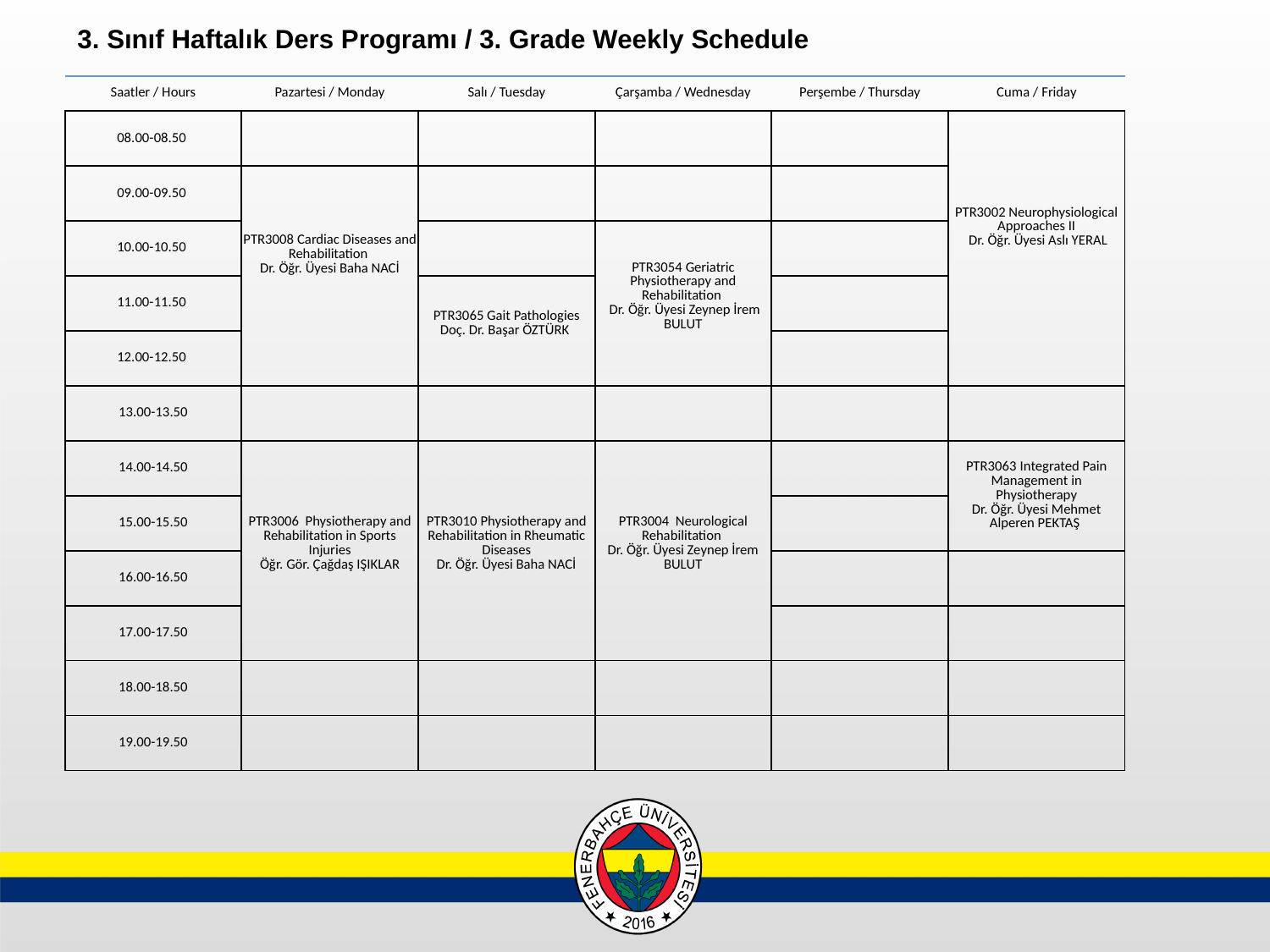

3. Sınıf Haftalık Ders Programı / 3. Grade Weekly Schedule
| Saatler / Hours | Pazartesi / Monday | Salı / Tuesday | Çarşamba / Wednesday | Perşembe / Thursday | Cuma / Friday |
| --- | --- | --- | --- | --- | --- |
| 08.00-08.50 |  |  |  |  | PTR3002 Neurophysiological Approaches II  Dr. Öğr. Üyesi Aslı YERAL |
| 09.00-09.50 | PTR3008 Cardiac Diseases and Rehabilitation  Dr. Öğr. Üyesi Baha NACİ |  |  |  |  |
| 10.00-10.50 |  |  | PTR3054 Geriatric Physiotherapy and Rehabilitation   Dr. Öğr. Üyesi Zeynep İrem BULUT |  |  |
| 11.00-11.50 |  | PTR3065 Gait Pathologies Doç. Dr. Başar ÖZTÜRK |  |  |  |
| 12.00-12.50 |  |  |  |  |  |
| 13.00-13.50 |  |  |  |  |  |
| 14.00-14.50 | PTR3006 Physiotherapy and Rehabilitation in Sports Injuries Öğr. Gör. Çağdaş IŞIKLAR | PTR3010 Physiotherapy and Rehabilitation in Rheumatic Diseases Dr. Öğr. Üyesi Baha NACİ | PTR3004 Neurological Rehabilitation Dr. Öğr. Üyesi Zeynep İrem BULUT |  | PTR3063 Integrated Pain Management in Physiotherapy Dr. Öğr. Üyesi Mehmet Alperen PEKTAŞ |
| 15.00-15.50 |  |  |  |  |  |
| 16.00-16.50 |  |  |  |  |  |
| 17.00-17.50 |  |  |  |  |  |
| 18.00-18.50 |  |  |  |  |  |
| 19.00-19.50 |  |  |  |  |  |